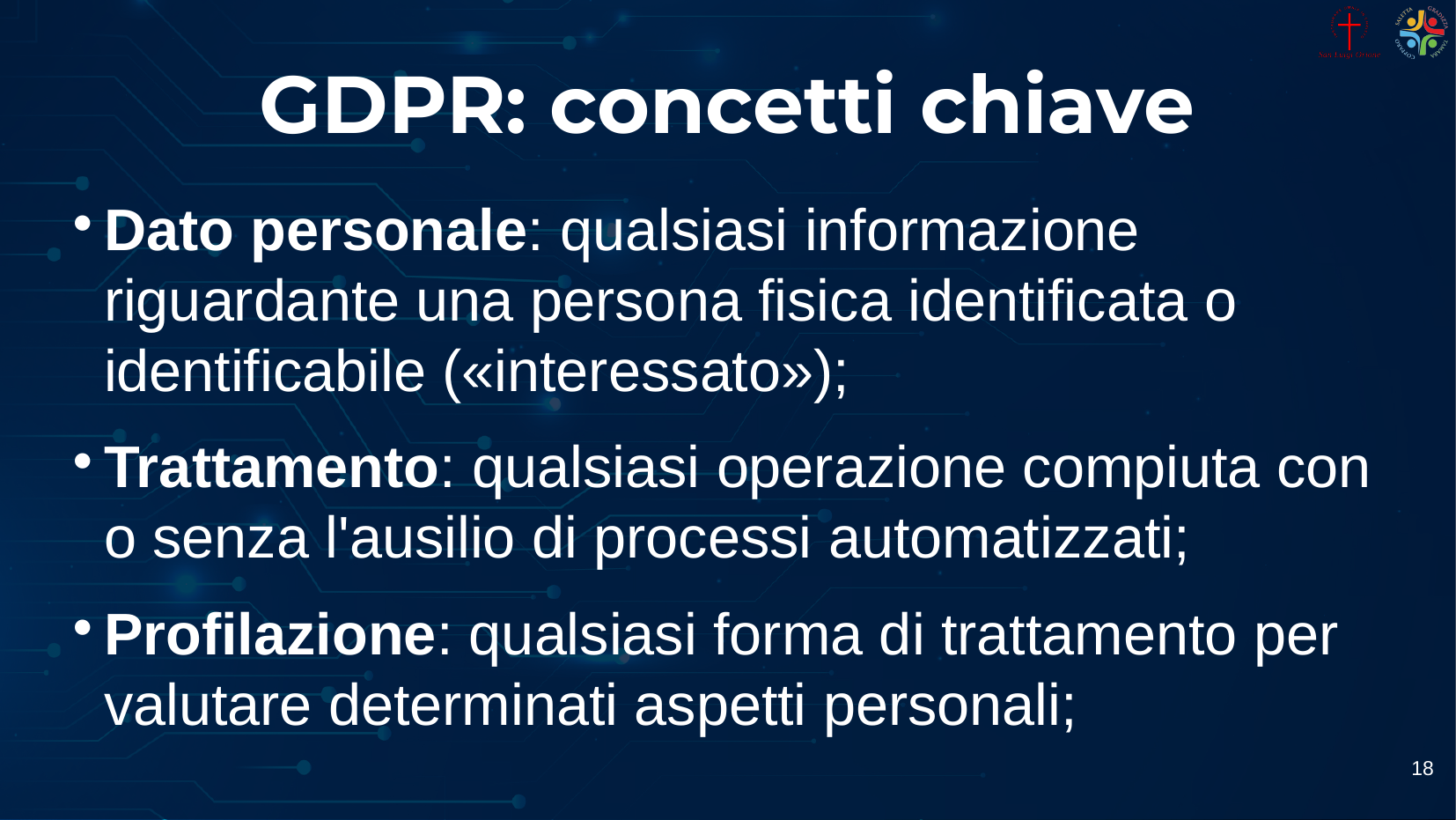

# GDPR: concetti chiave
Dato personale: qualsiasi informazione riguardante una persona fisica identificata o identificabile («interessato»);
Trattamento: qualsiasi operazione compiuta con o senza l'ausilio di processi automatizzati;
Profilazione: qualsiasi forma di trattamento per valutare determinati aspetti personali;